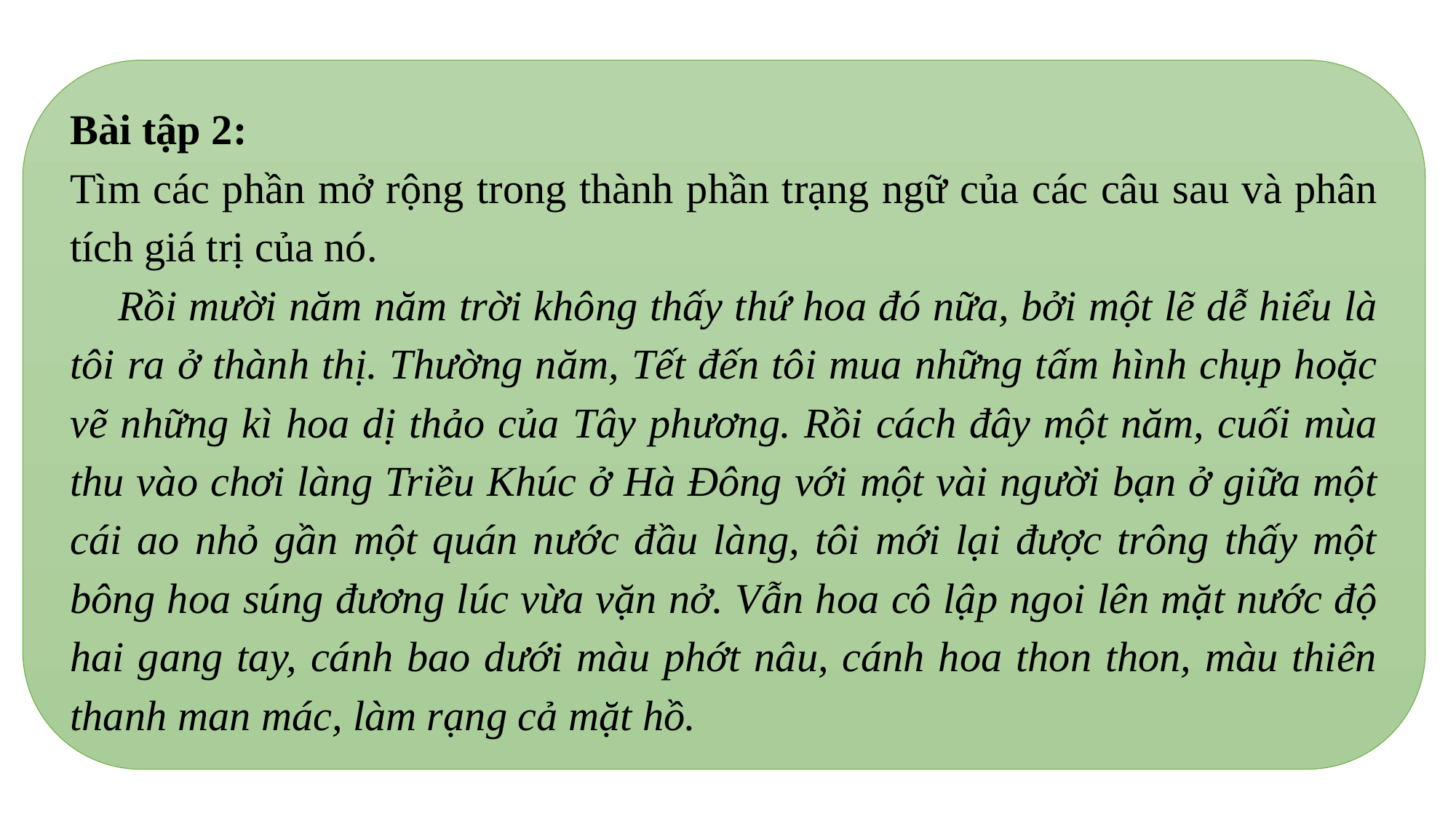

Bài tập 2:
Tìm các phần mở rộng trong thành phần trạng ngữ của các câu sau và phân tích giá trị của nó.
    Rồi mười năm năm trời không thấy thứ hoa đó nữa, bởi một lẽ dễ hiểu là tôi ra ở thành thị. Thường năm, Tết đến tôi mua những tấm hình chụp hoặc vẽ những kì hoa dị thảo của Tây phương. Rồi cách đây một năm, cuối mùa thu vào chơi làng Triều Khúc ở Hà Đông với một vài người bạn ở giữa một cái ao nhỏ gần một quán nước đầu làng, tôi mới lại được trông thấy một bông hoa súng đương lúc vừa vặn nở. Vẫn hoa cô lập ngoi lên mặt nước độ hai gang tay, cánh bao dưới màu phớt nâu, cánh hoa thon thon, màu thiên thanh man mác, làm rạng cả mặt hồ.